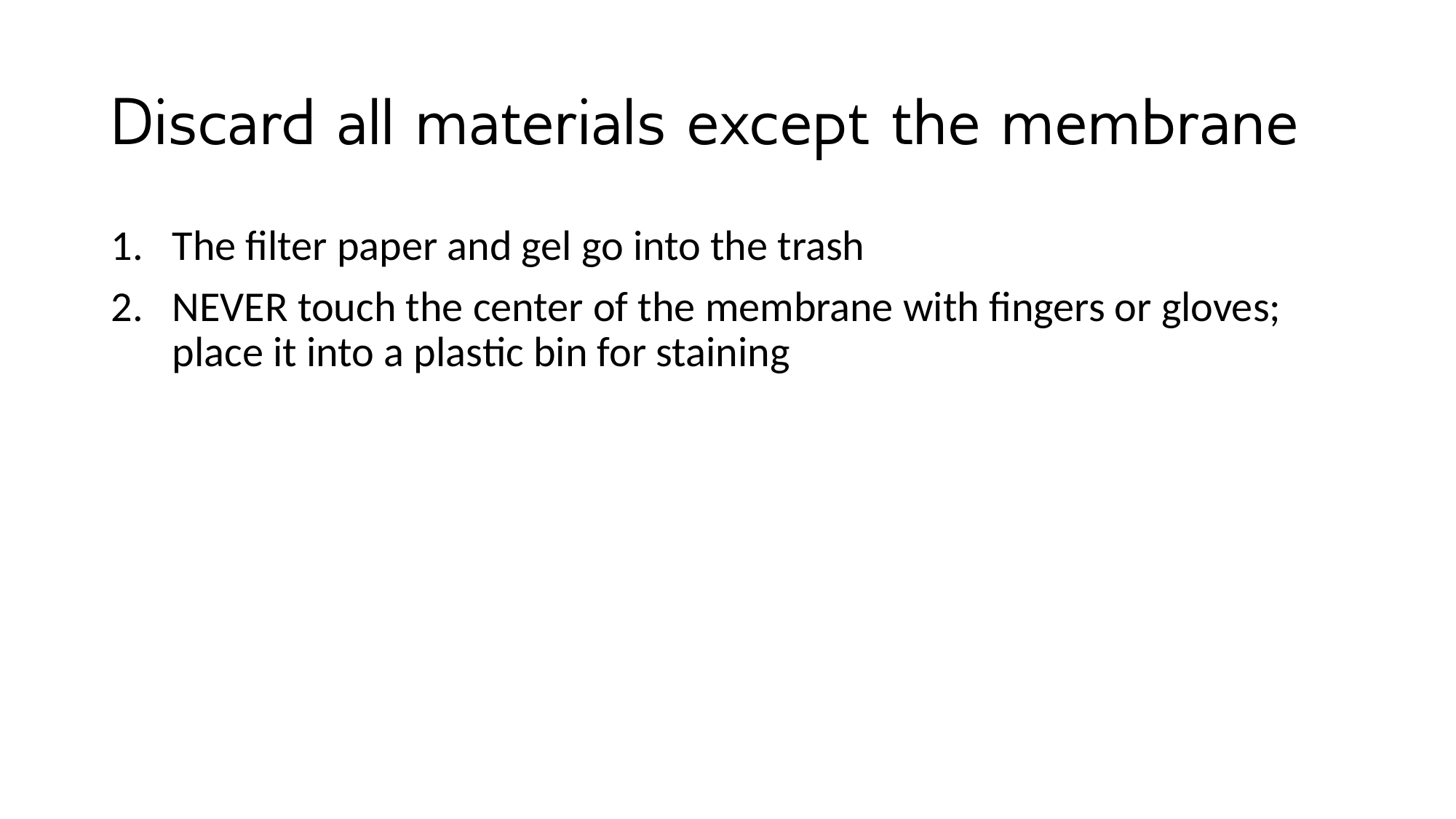

# Discard all materials except the membrane
The filter paper and gel go into the trash
NEVER touch the center of the membrane with fingers or gloves; place it into a plastic bin for staining